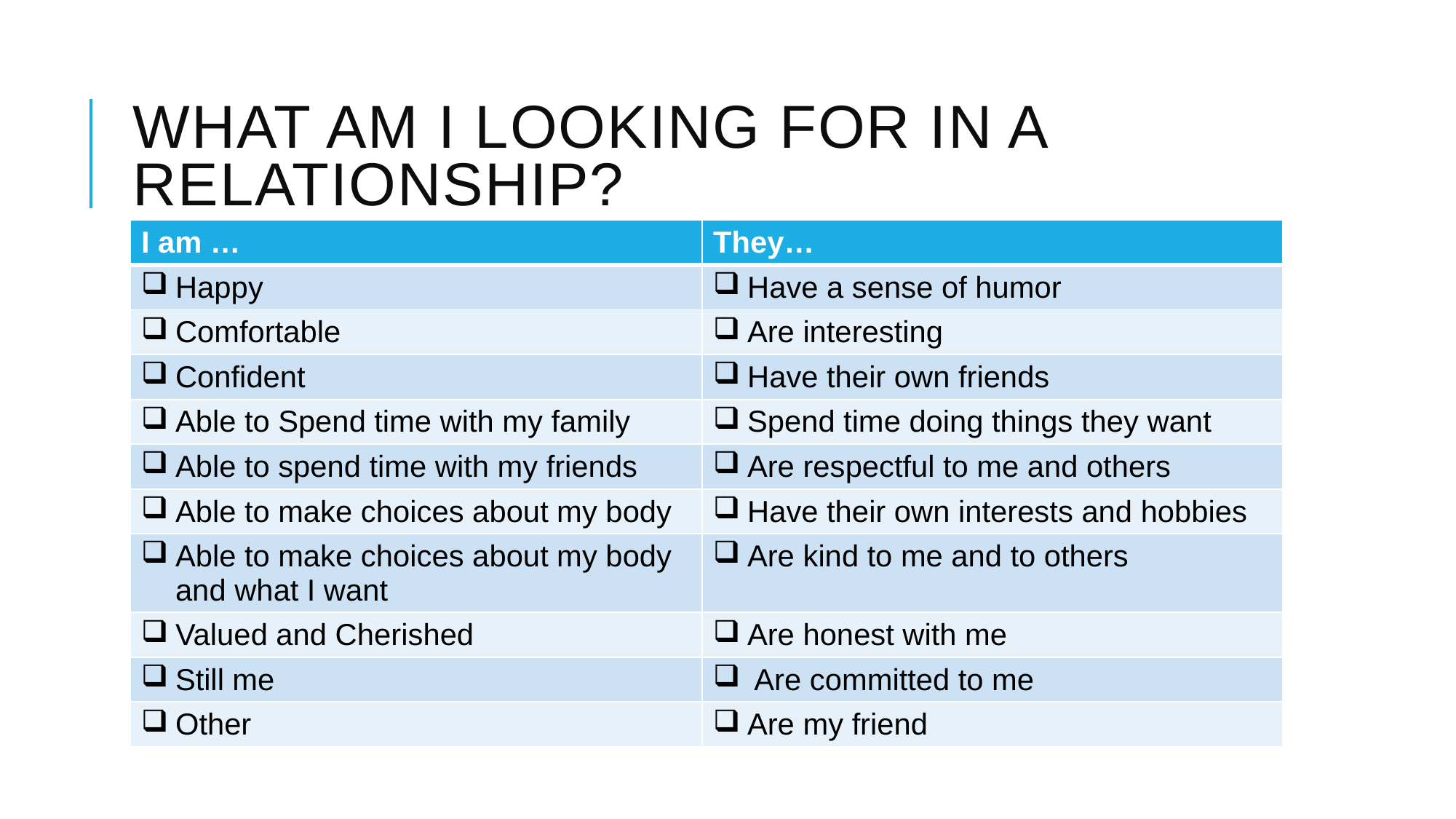

# What am I looking for in a Relationship?
| I am … | They… |
| --- | --- |
| Happy | Have a sense of humor |
| Comfortable | Are interesting |
| Confident | Have their own friends |
| Able to Spend time with my family | Spend time doing things they want |
| Able to spend time with my friends | Are respectful to me and others |
| Able to make choices about my body | Have their own interests and hobbies |
| Able to make choices about my body and what I want | Are kind to me and to others |
| Valued and Cherished | Are honest with me |
| Still me | Are committed to me |
| Other | Are my friend |